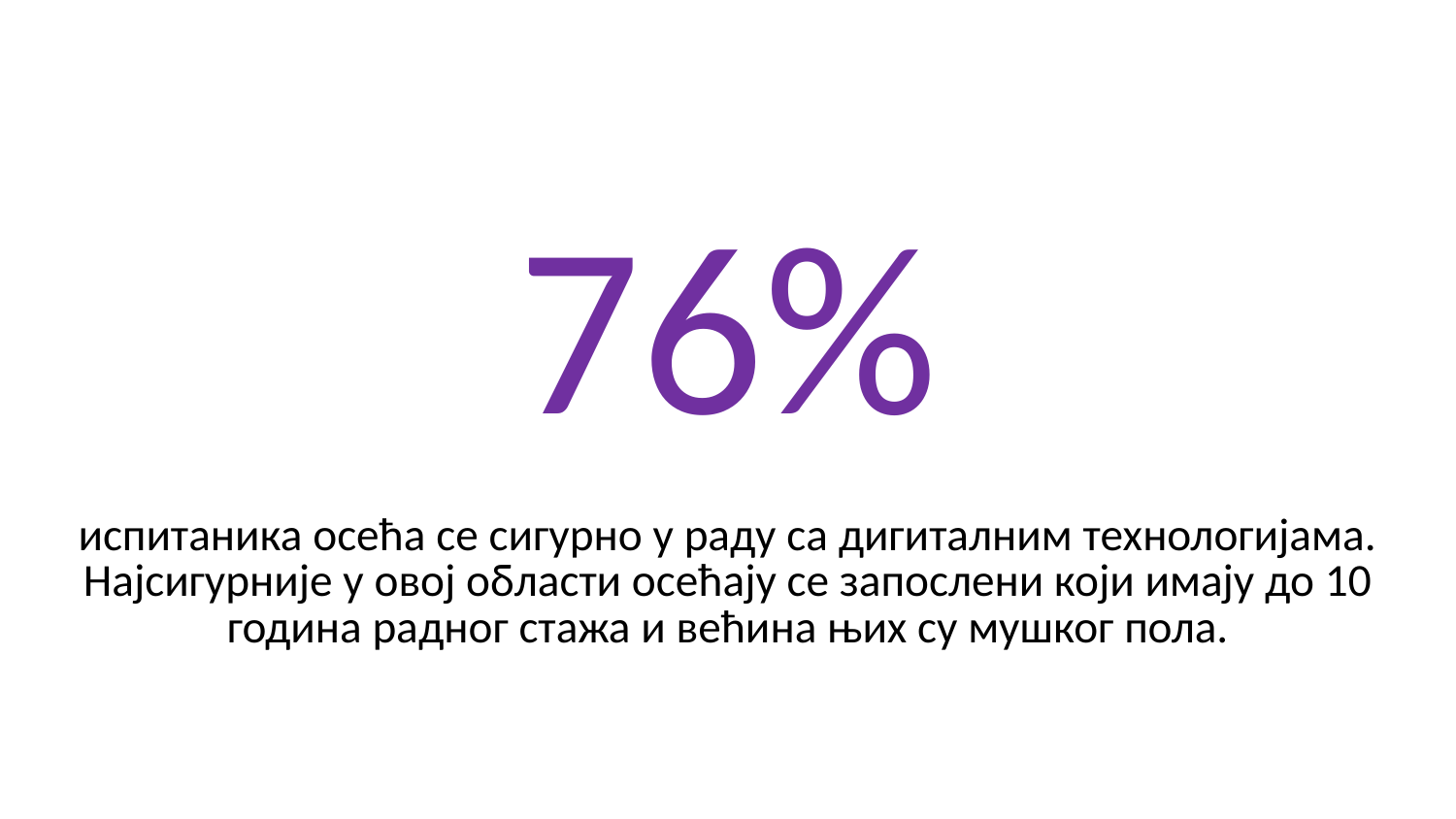

# 76%
испитаника осећа се сигурно у раду са дигиталним технологијама. Најсигурније у овој области осећају се запослени који имају до 10 година радног стажа и већина њих су мушког пола.